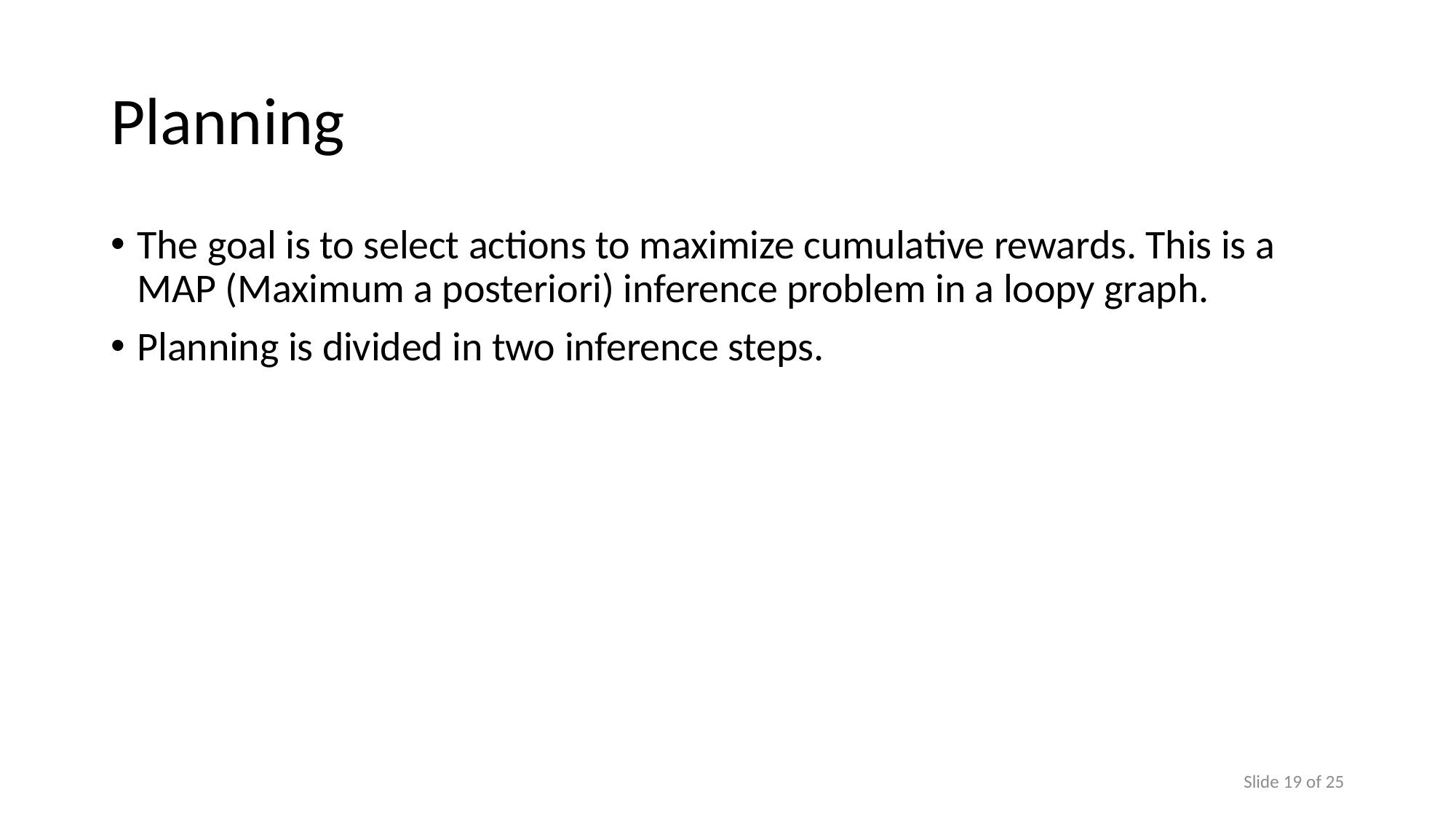

# Planning
The goal is to select actions to maximize cumulative rewards. This is a MAP (Maximum a posteriori) inference problem in a loopy graph.
Planning is divided in two inference steps.

Slide 19 of 25